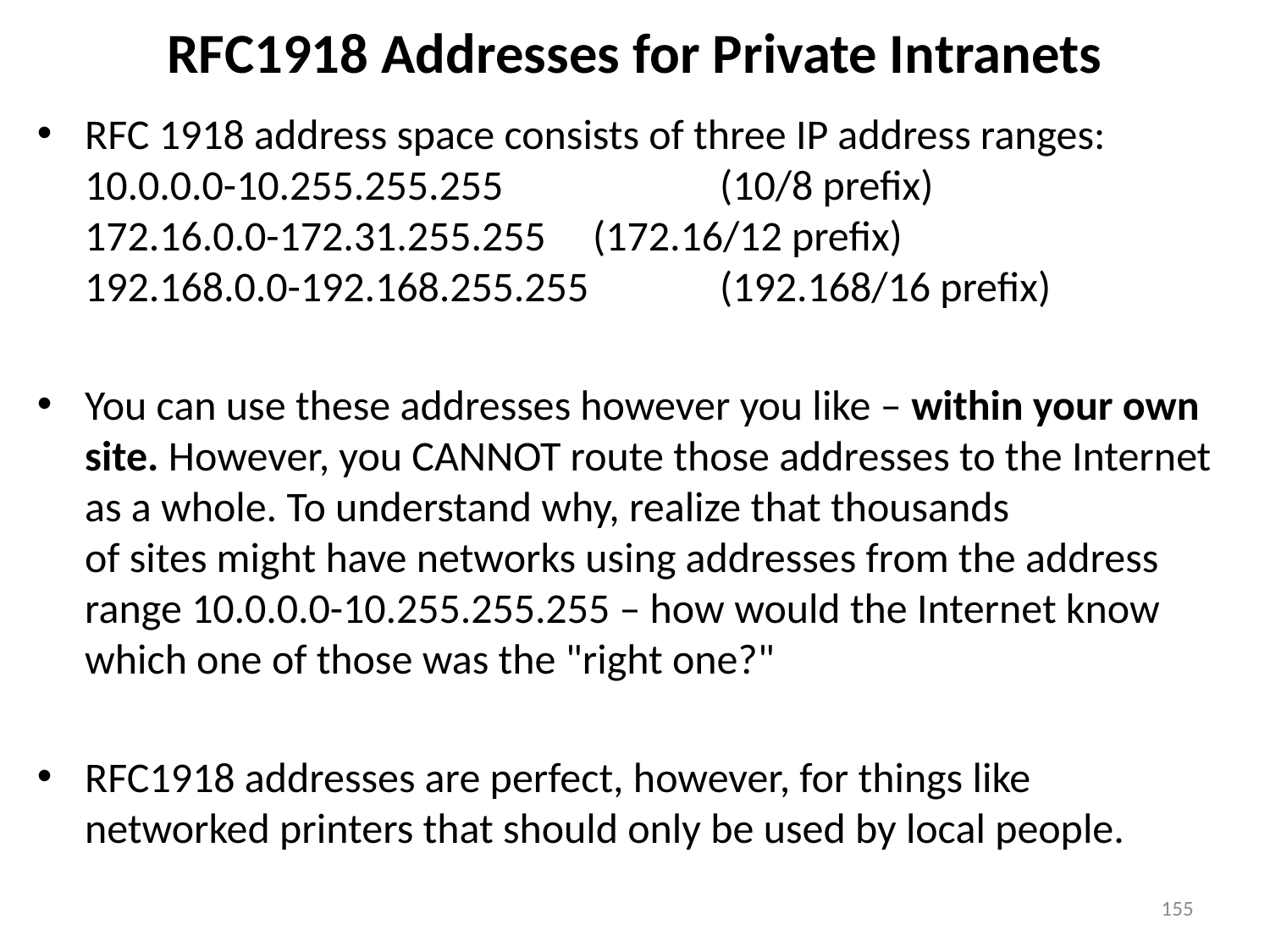

# RFC1918 Addresses for Private Intranets
RFC 1918 address space consists of three IP address ranges:
10.0.0.0-10.255.255.255 		(10/8 prefix)
172.16.0.0-172.31.255.255 	(172.16/12 prefix)
192.168.0.0-192.168.255.255 	(192.168/16 prefix)

You can use these addresses however you like – within your own site. However, you CANNOT route those addresses to the Internet as a whole. To understand why, realize that thousands
of sites might have networks using addresses from the address range 10.0.0.0-10.255.255.255 – how would the Internet know which one of those was the "right one?"

RFC1918 addresses are perfect, however, for things like networked printers that should only be used by local people.
155